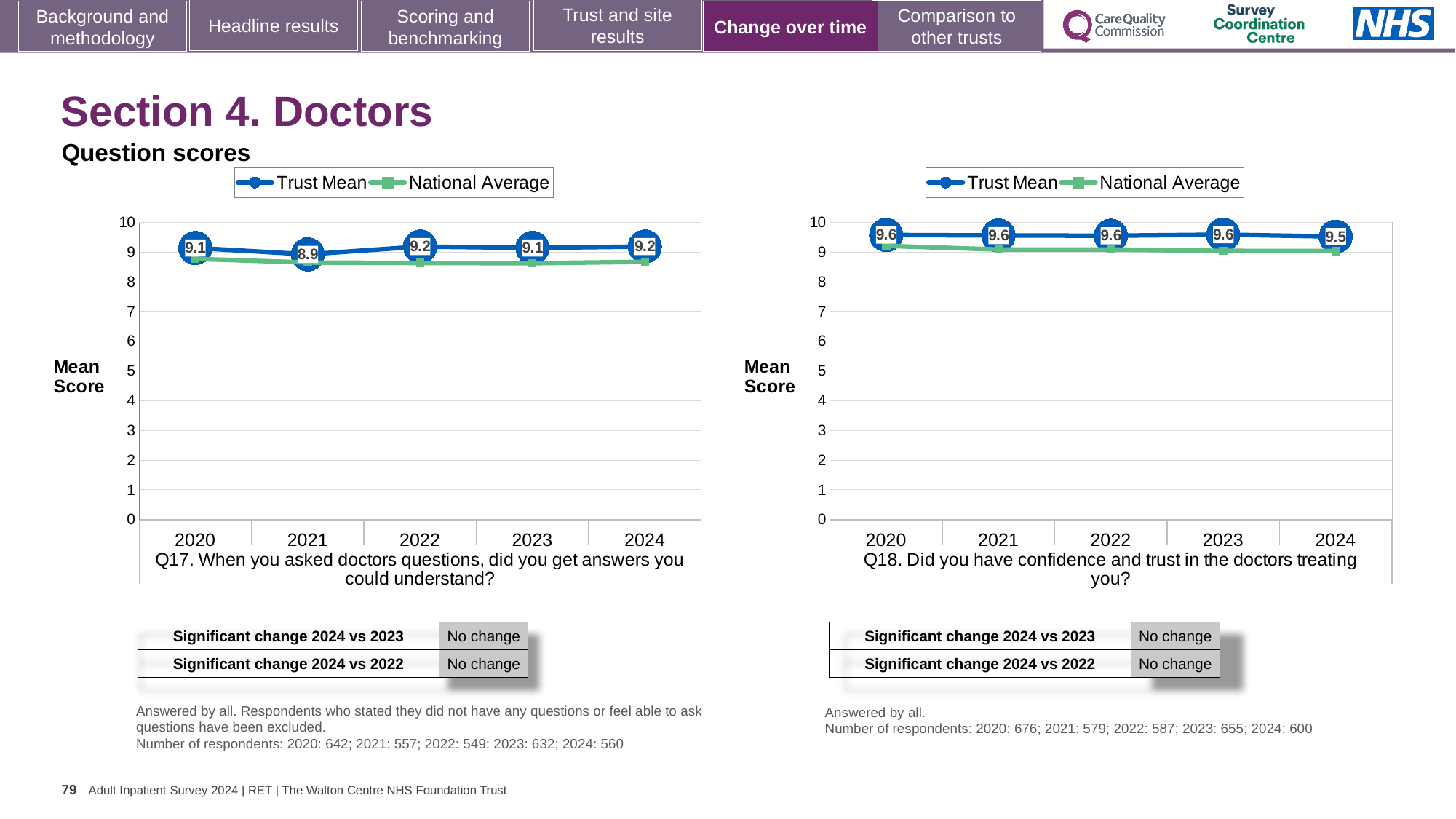

# Section 4. Doctors
Question scores

### Chart

| Category | Trust Mean | National Average |
|---|---|---|
| 2020 | 9.14279332461471 | 8.775622496772892 |
| 2021 | 8.927077547508155 | 8.65300797907108 |
| 2022 | 9.190426300186342 | 8.638316008204752 |
| 2023 | 9.145251863711536 | 8.628936229033119 |
| 2024 | 9.192255519540687 | 8.676813970679843 |

### Chart

| Category | Trust Mean | National Average |
|---|---|---|
| 2020 | 9.57973085833949 | 9.213422883906146 |
| 2021 | 9.563031765277978 | 9.090088854968883 |
| 2022 | 9.554688933292226 | 9.089684092207076 |
| 2023 | 9.590805131918751 | 9.044584746248495 |
| 2024 | 9.525582721178807 | 9.039315057789015 |
| Significant change 2024 vs 2023 | No change |
| --- | --- |
| Significant change 2024 vs 2022 | No change |
| Significant change 2024 vs 2023 | No change |
| --- | --- |
| Significant change 2024 vs 2022 | No change |
Answered by all. Respondents who stated they did not have any questions or feel able to ask questions have been excluded.
Number of respondents: 2020: 642; 2021: 557; 2022: 549; 2023: 632; 2024: 560

Answered by all.
Number of respondents: 2020: 676; 2021: 579; 2022: 587; 2023: 655; 2024: 600

79